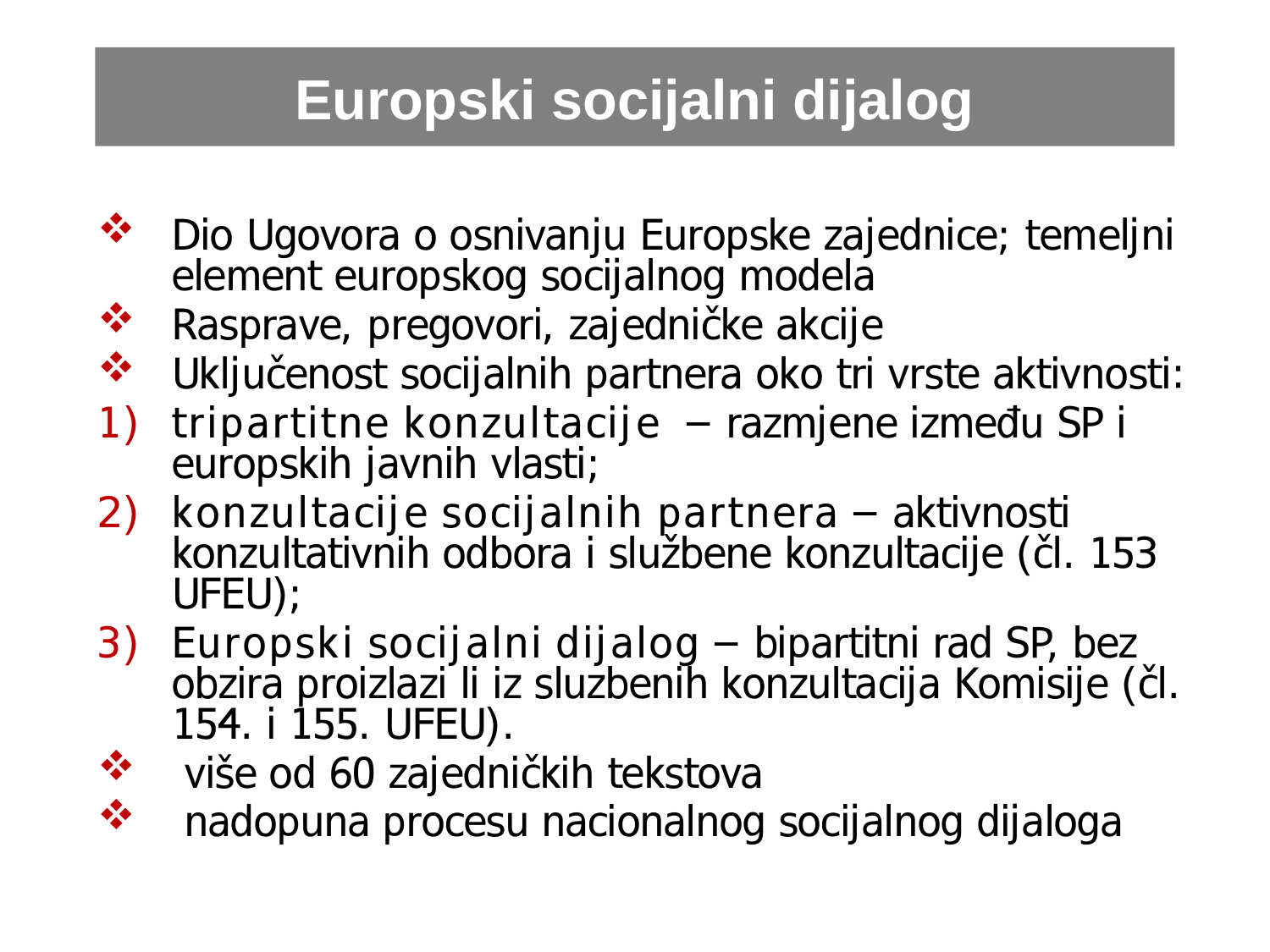

Europski socijalni dijalog
Dio Ugovora o osnivanju Europske zajednice; temeljni element europskog socijalnog modela
Rasprave, pregovori, zajedničke akcije
Uključenost socijalnih partnera oko tri vrste aktivnosti:
tripartitne konzultacije  – razmjene između SP i europskih javnih vlasti;
konzultacije socijalnih partnera – aktivnosti konzultativnih odbora i službene konzultacije (čl. 153 UFEU);
Europski socijalni dijalog – bipartitni rad SP, bez obzira proizlazi li iz sluzbenih konzultacija Komisije (čl. 154. i 155. UFEU).
 više od 60 zajedničkih tekstova
 nadopuna procesu nacionalnog socijalnog dijaloga